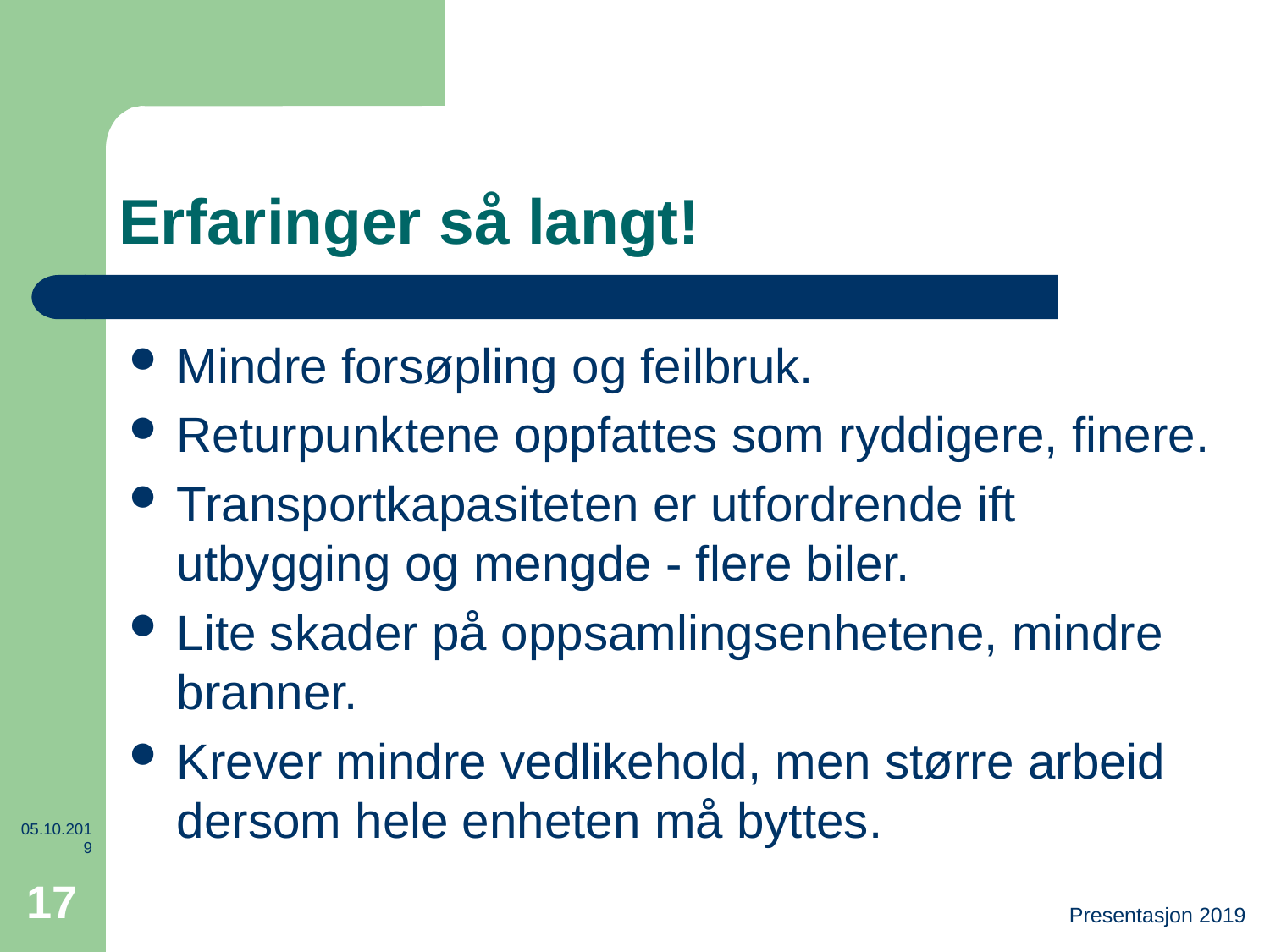

# Erfaringer så langt!
Mindre forsøpling og feilbruk.
Returpunktene oppfattes som ryddigere, finere.
Transportkapasiteten er utfordrende ift utbygging og mengde - flere biler.
Lite skader på oppsamlingsenhetene, mindre branner.
Krever mindre vedlikehold, men større arbeid dersom hele enheten må byttes.
05.10.2019
17
Presentasjon 2019